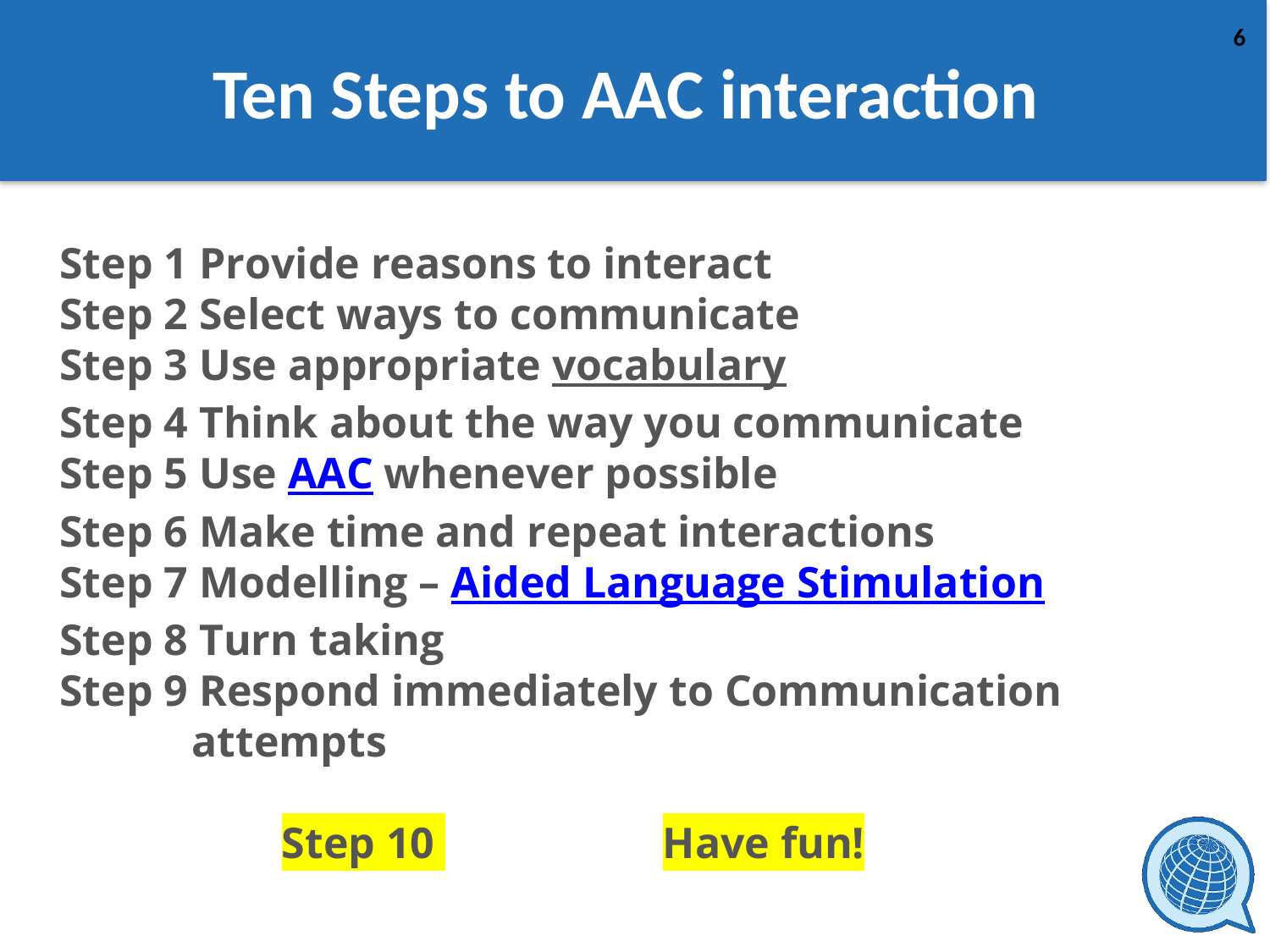

# Ten Steps to AAC interaction
Step 1 Provide reasons to interact 
Step 2 Select ways to communicate
Step 3 Use appropriate vocabulary
Step 4 Think about the way you communicate
Step 5 Use AAC whenever possible
Step 6 Make time and repeat interactions
Step 7 Modelling – Aided Language Stimulation
Step 8 Turn taking
Step 9 Respond immediately to Communication
            attempts
Step 10 		Have fun!